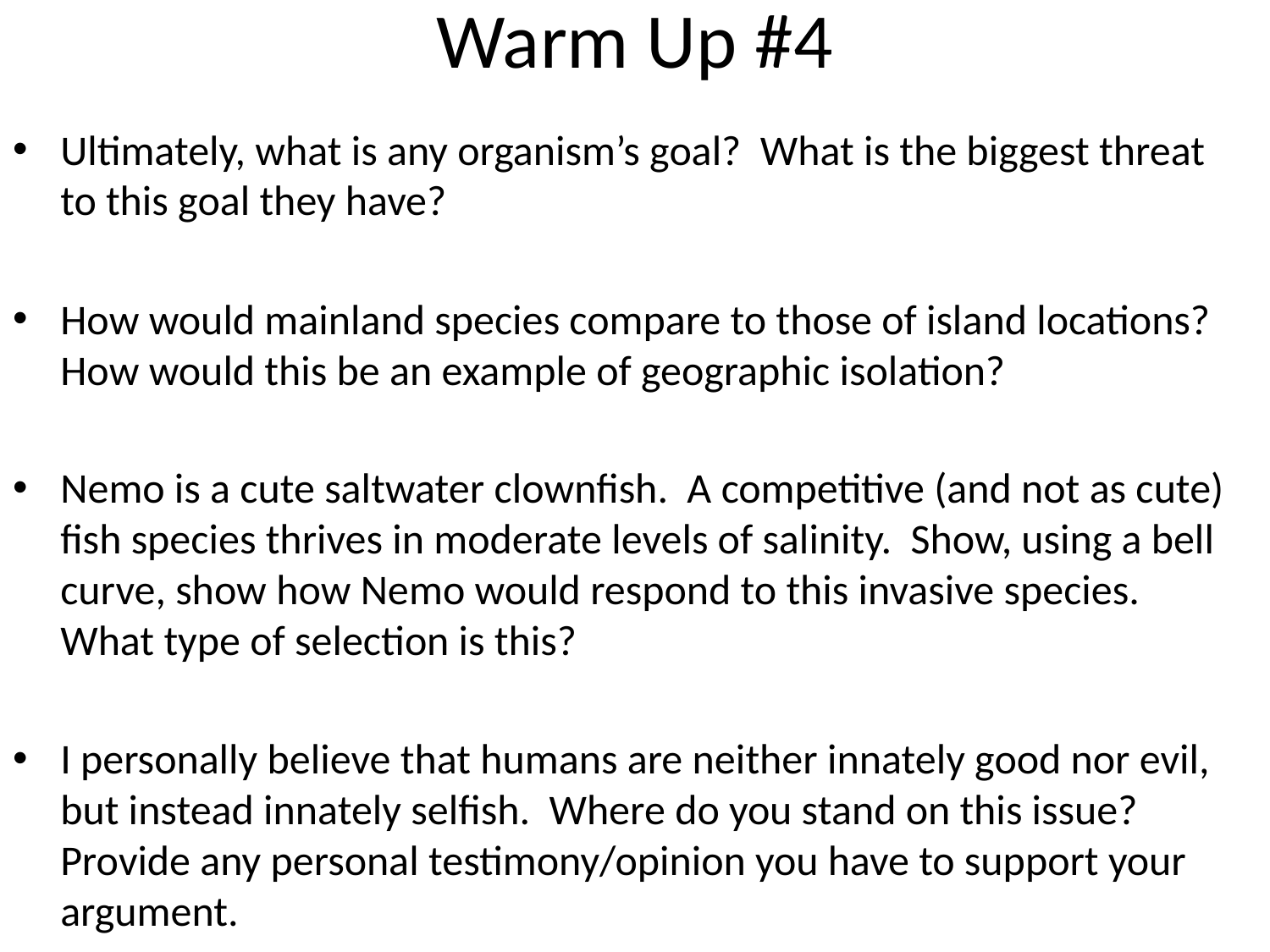

# Warm Up #4
Ultimately, what is any organism’s goal?  What is the biggest threat to this goal they have?

How would mainland species compare to those of island locations?  How would this be an example of geographic isolation?

Nemo is a cute saltwater clownfish.  A competitive (and not as cute) fish species thrives in moderate levels of salinity.  Show, using a bell curve, show how Nemo would respond to this invasive species.  What type of selection is this?

I personally believe that humans are neither innately good nor evil, but instead innately selfish.  Where do you stand on this issue?  Provide any personal testimony/opinion you have to support your argument.